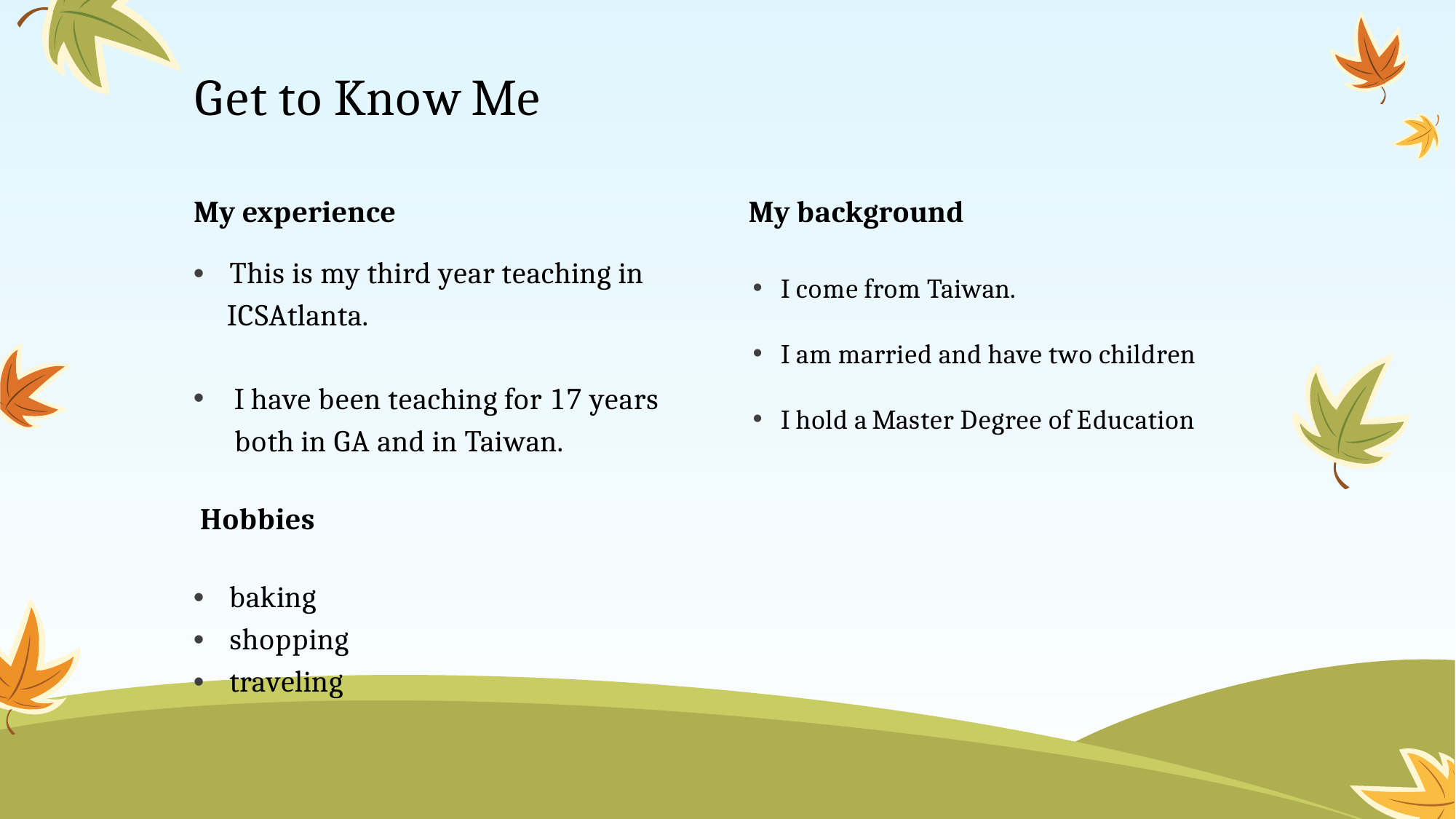

# Get to Know Me
My experience
My background

•   This is my third year teaching in
     ICSAtlanta.

I have been teaching for 17 years both in GA and in Taiwan.

 Hobbies

•   baking
•   shopping
•   traveling

I come from Taiwan.

I am married and have two children

I hold a Master Degree of Education